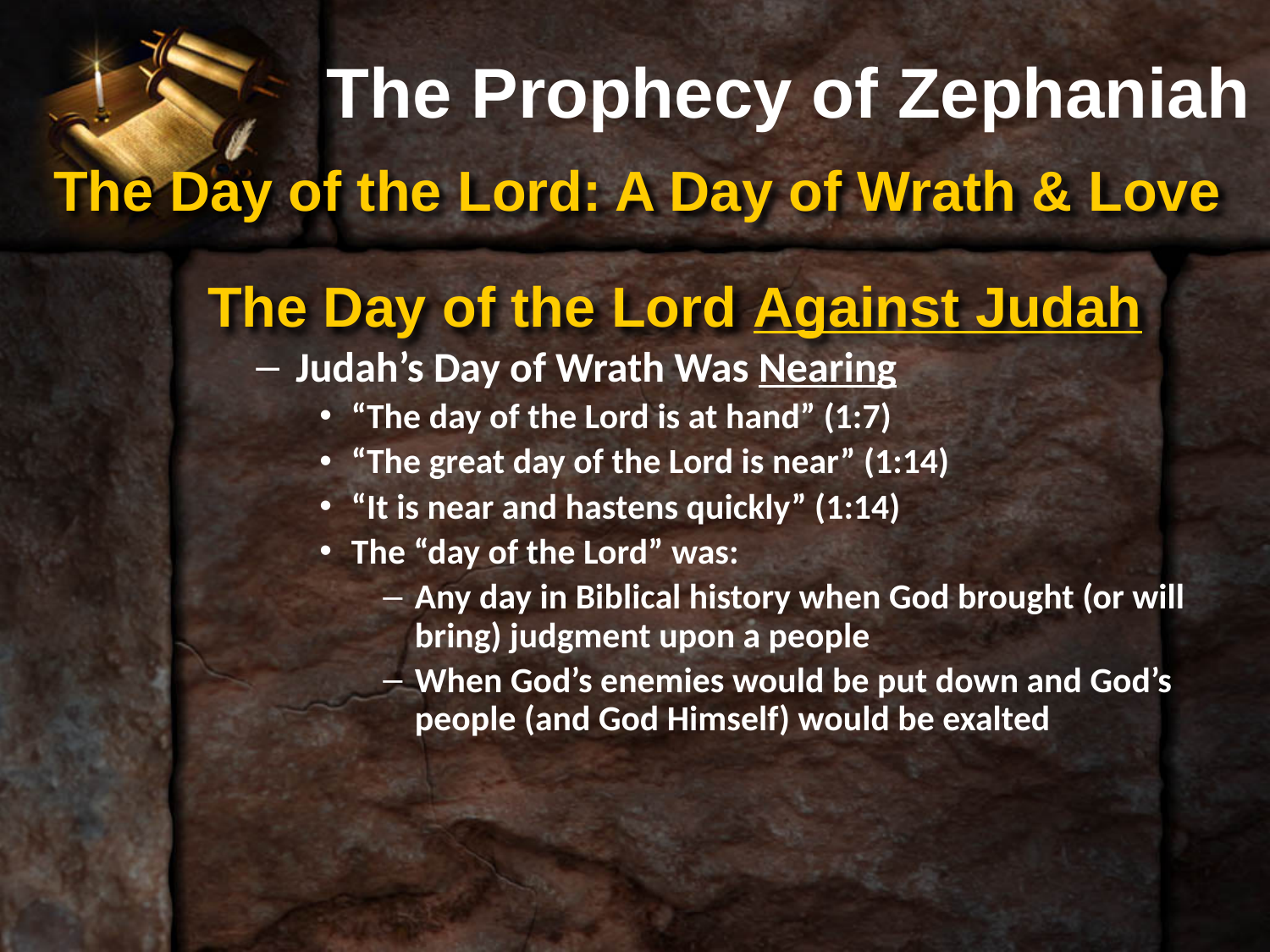

# The Prophecy of Zephaniah
The Day of the Lord: A Day of Wrath & Love
The Day of the Lord Against Judah
Judah’s Day of Wrath Was Nearing
“The day of the Lord is at hand” (1:7)
“The great day of the Lord is near” (1:14)
“It is near and hastens quickly” (1:14)
The “day of the Lord” was:
Any day in Biblical history when God brought (or will bring) judgment upon a people
When God’s enemies would be put down and God’s people (and God Himself) would be exalted